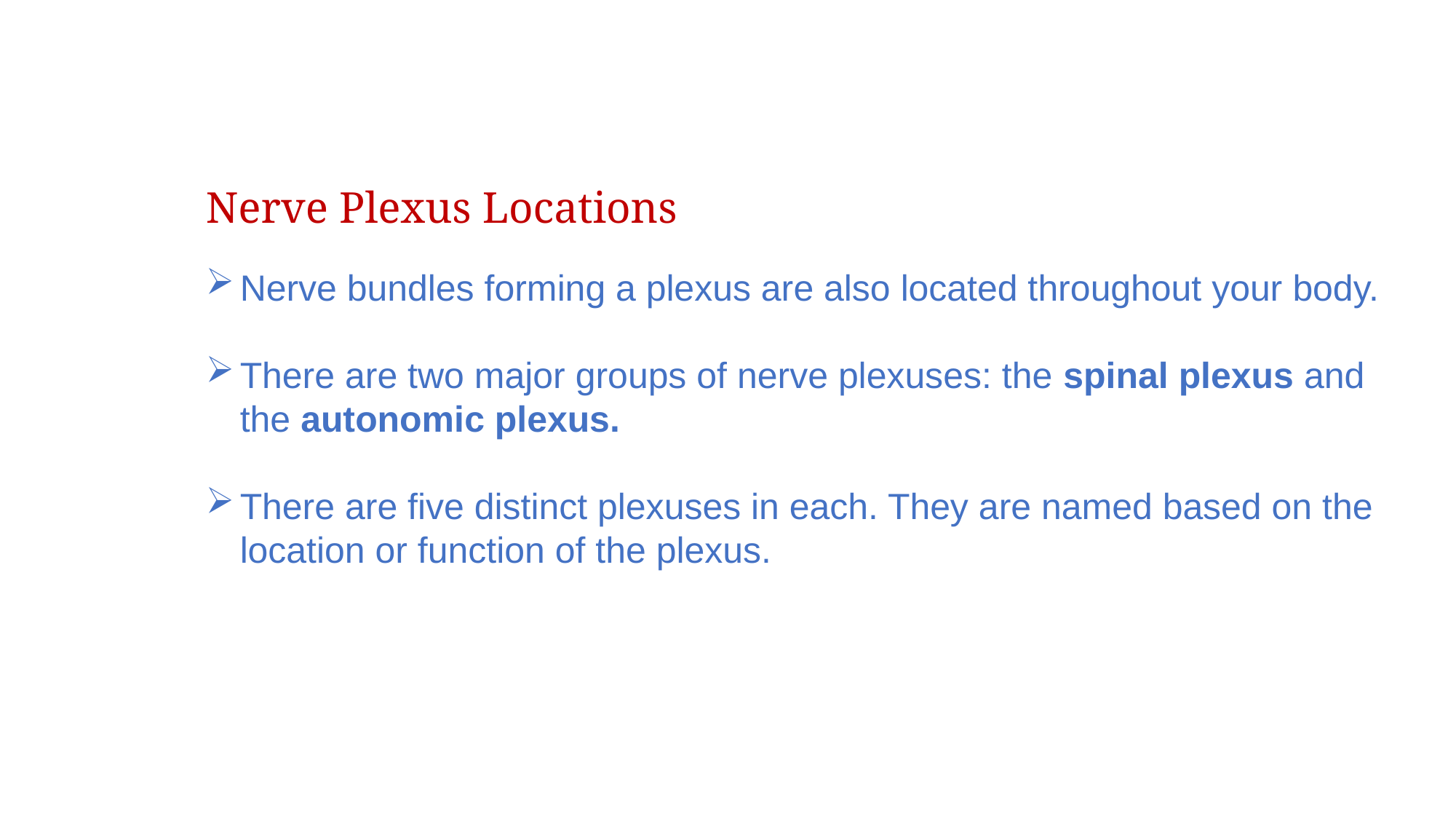

Nerve Plexus Locations

Nerve bundles forming a plexus are also located throughout your body.

There are two major groups of nerve plexuses: the spinal plexus and the autonomic plexus.

There are five distinct plexuses in each. They are named based on the location or function of the plexus.